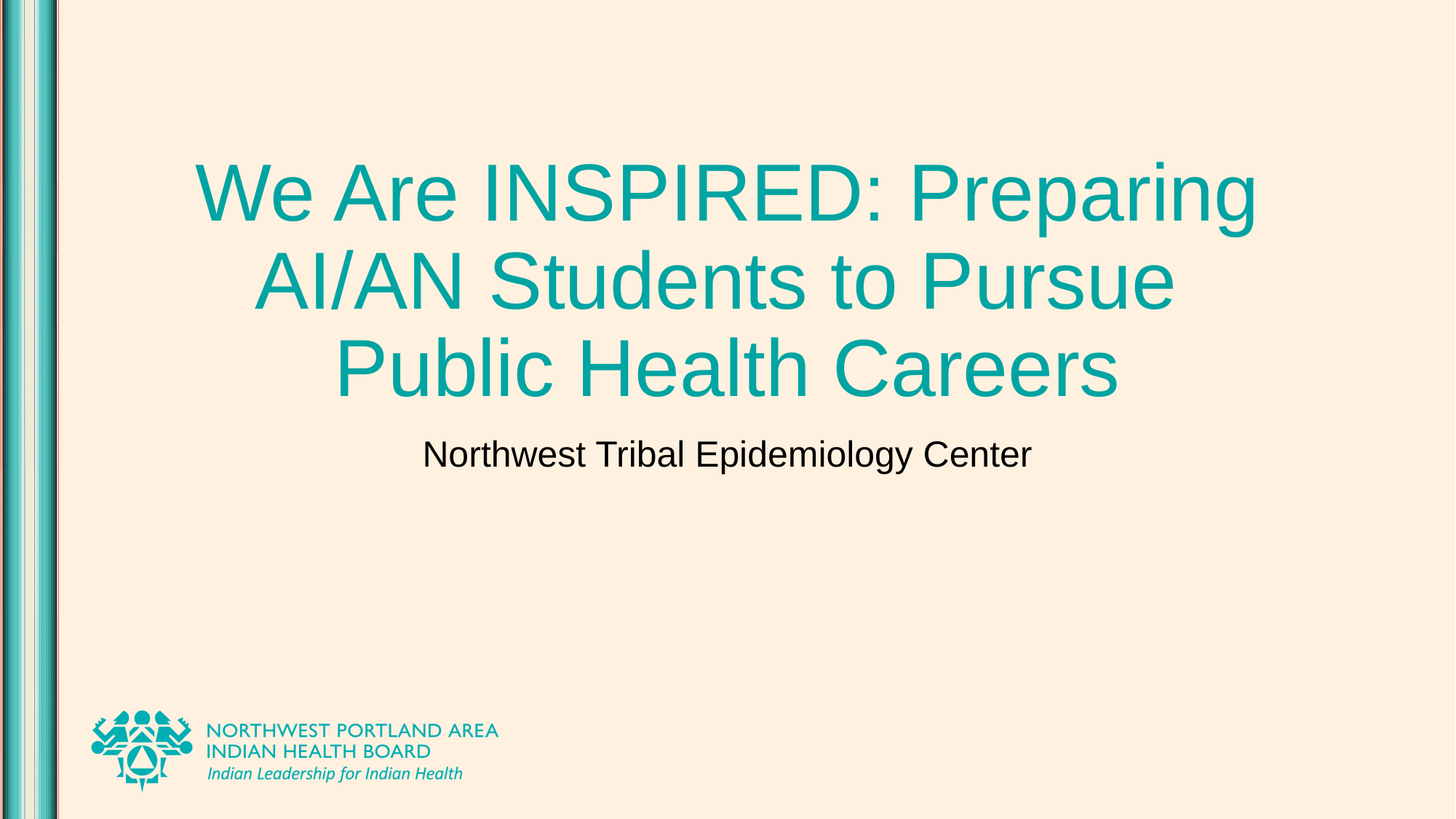

# We Are INSPIRED: Preparing AI/AN Students to Pursue Public Health Careers
Northwest Tribal Epidemiology Center